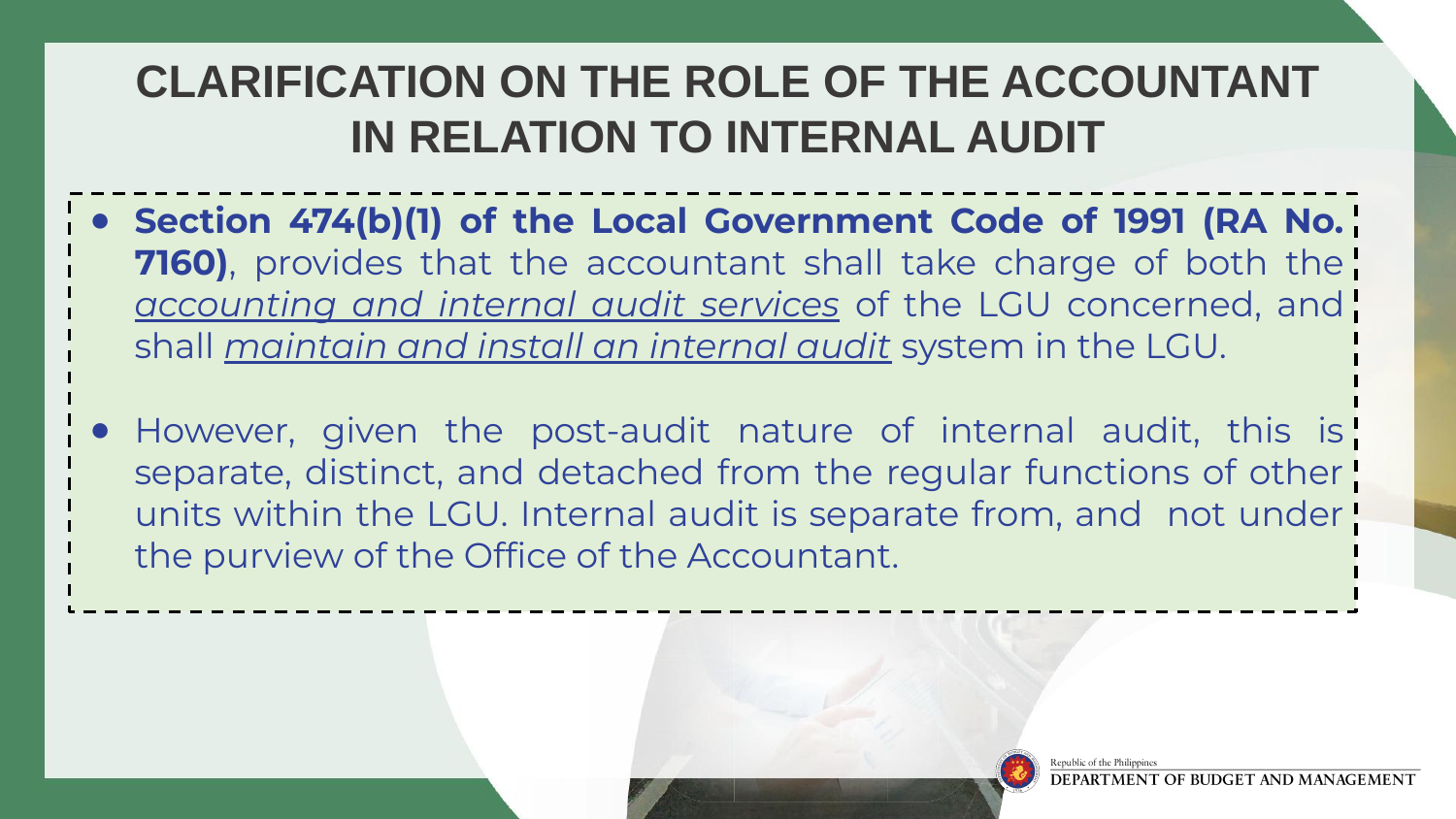

# CLARIFICATION ON THE ROLE OF THE ACCOUNTANT IN RELATION TO INTERNAL AUDIT
Section 474(b)(1) of the Local Government Code of 1991 (RA No. 7160), provides that the accountant shall take charge of both the accounting and internal audit services of the LGU concerned, and shall maintain and install an internal audit system in the LGU.

However, given the post-audit nature of internal audit, this is separate, distinct, and detached from the regular functions of other units within the LGU. Internal audit is separate from, and  not under the purview of the Office of the Accountant.